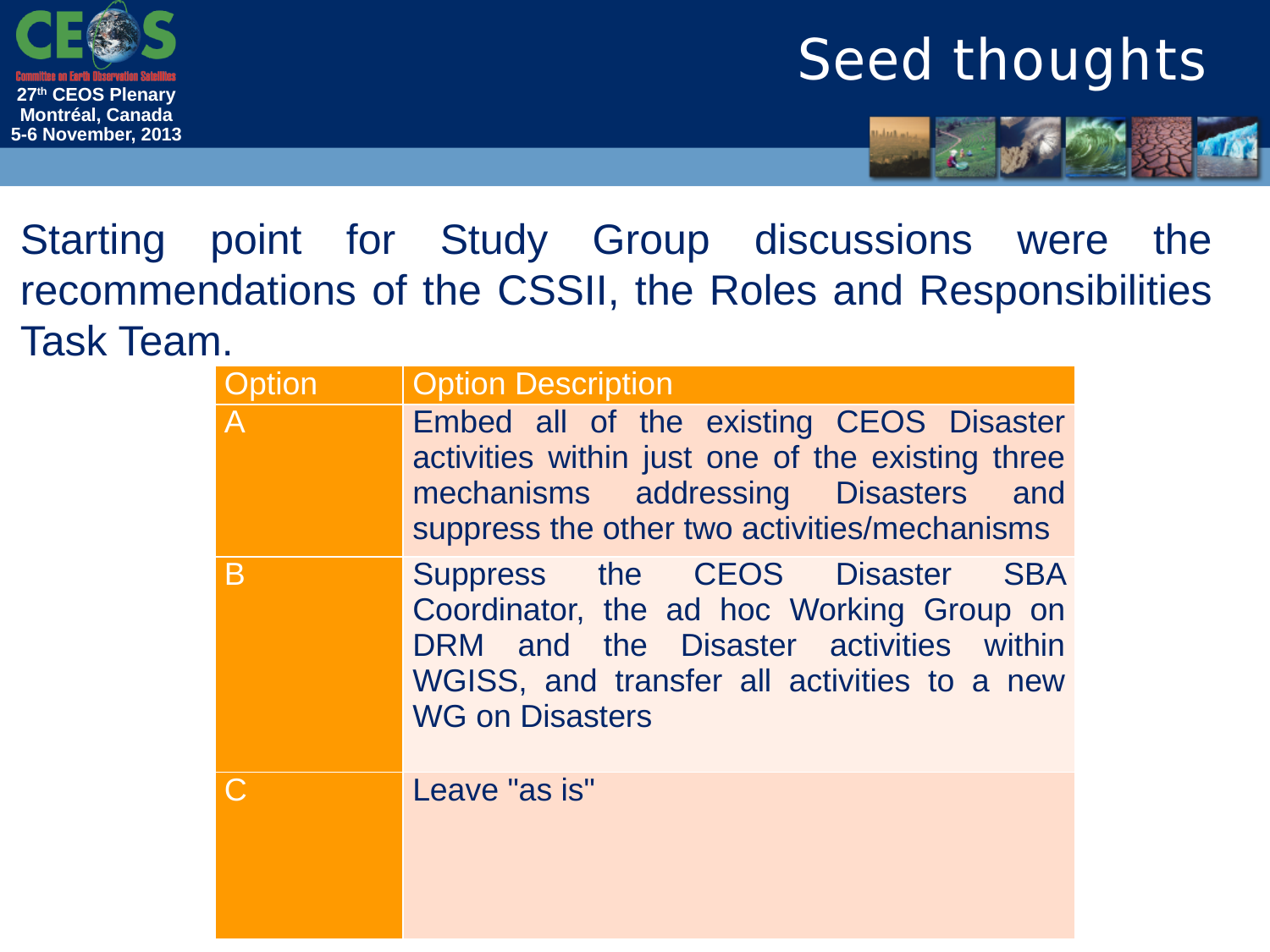

Seed thoughts
Starting point for Study Group discussions were the recommendations of the CSSII, the Roles and Responsibilities Task Team.
| Option | Option Description |
| --- | --- |
| A | Embed all of the existing CEOS Disaster activities within just one of the existing three mechanisms addressing Disasters and suppress the other two activities/mechanisms |
| B | Suppress the CEOS Disaster SBA Coordinator, the ad hoc Working Group on DRM and the Disaster activities within WGISS, and transfer all activities to a new WG on Disasters |
| C | Leave "as is" |